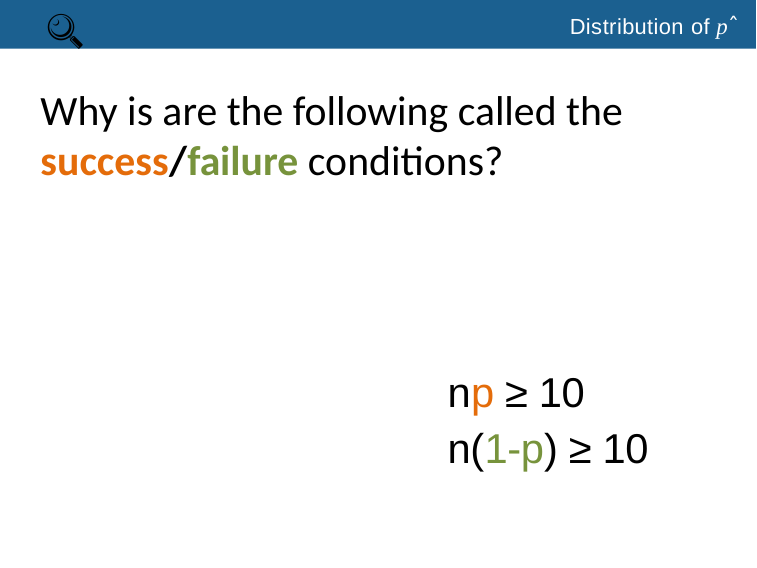

🔍
Distribution of pˆ

Why is are the following called the success/failure conditions?
np ≥ 10
n(1-p) ≥ 10